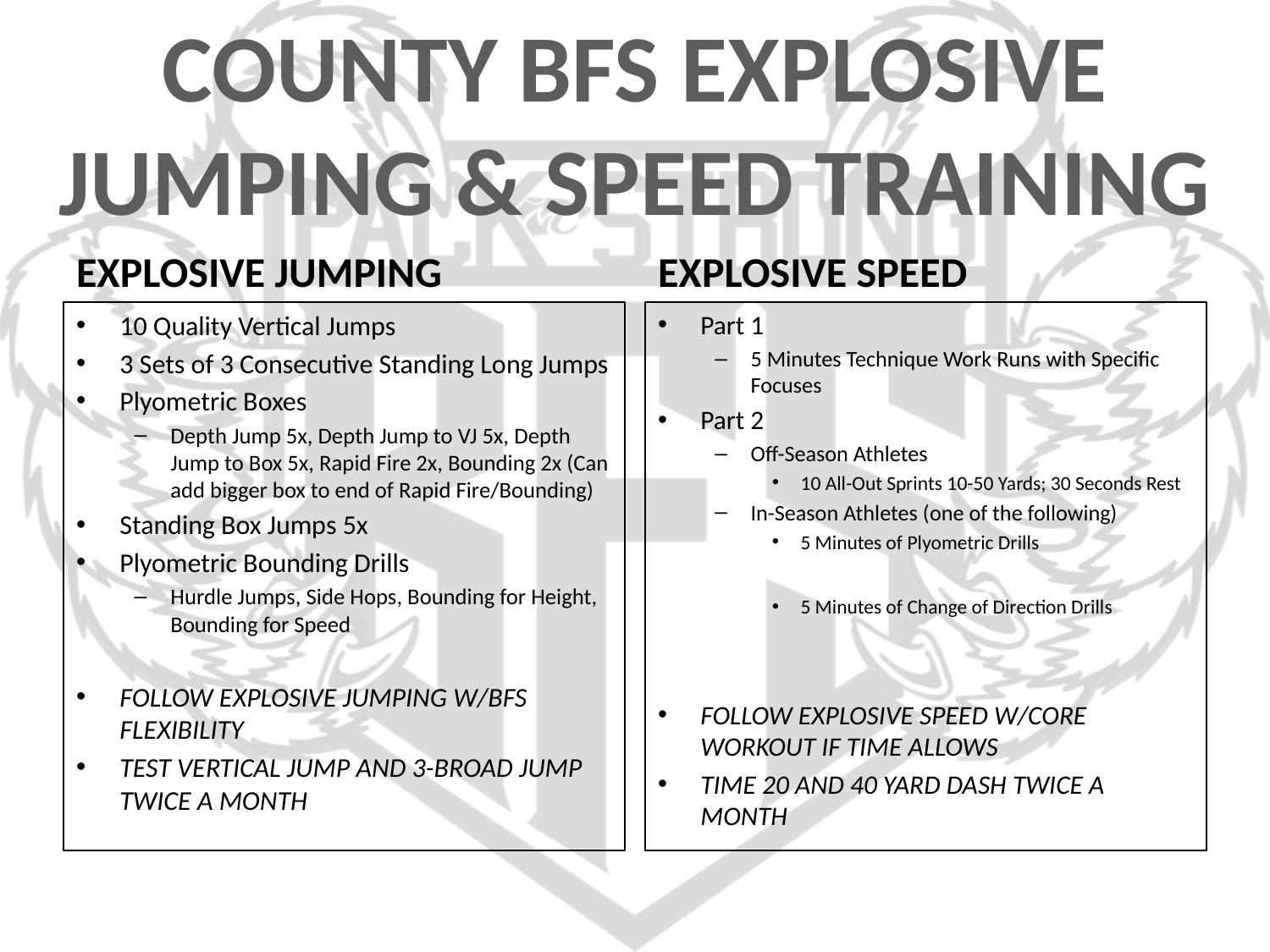

COUNTY BFS EXPLOSIVE
JUMPING & SPEED TRAINING
EXPLOSIVE JUMPING
EXPLOSIVE SPEED
10 Quality Vertical Jumps
3 Sets of 3 Consecutive Standing Long Jumps
Plyometric Boxes
Depth Jump 5x, Depth Jump to VJ 5x, Depth Jump to Box 5x, Rapid Fire 2x, Bounding 2x (Can add bigger box to end of Rapid Fire/Bounding)
Standing Box Jumps 5x
Plyometric Bounding Drills
Hurdle Jumps, Side Hops, Bounding for Height, Bounding for Speed

FOLLOW EXPLOSIVE JUMPING W/BFS FLEXIBILITY
TEST VERTICAL JUMP AND 3-BROAD JUMP TWICE A MONTH
Part 1
5 Minutes Technique Work Runs with Specific Focuses
Part 2
Off-Season Athletes
10 All-Out Sprints 10-50 Yards; 30 Seconds Rest
In-Season Athletes (one of the following)
5 Minutes of Plyometric Drills

5 Minutes of Change of Direction Drills

FOLLOW EXPLOSIVE SPEED W/CORE WORKOUT IF TIME ALLOWS
TIME 20 AND 40 YARD DASH TWICE A MONTH